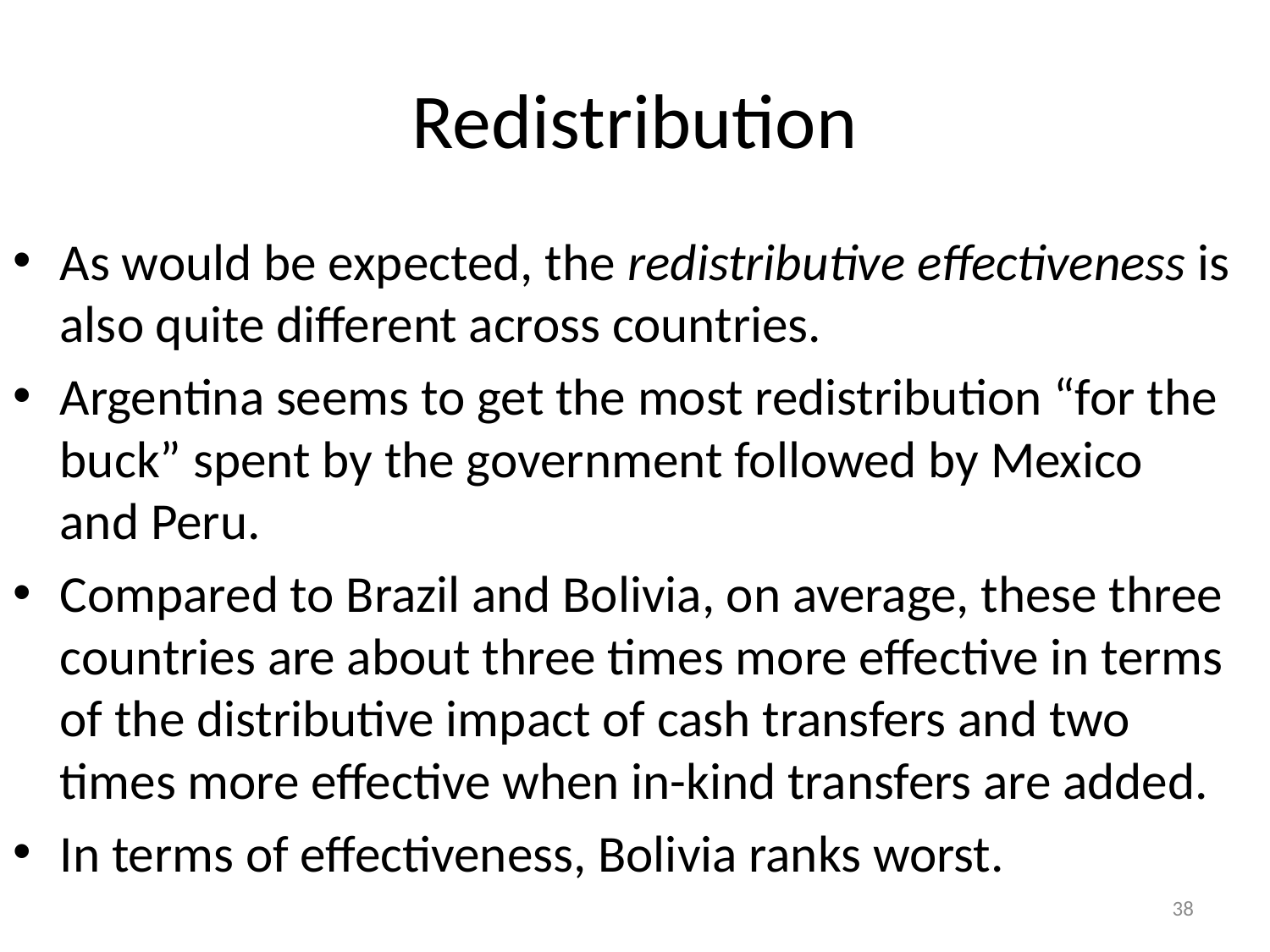

# Redistribution
As would be expected, the redistributive effectiveness is also quite different across countries.
Argentina seems to get the most redistribution “for the buck” spent by the government followed by Mexico and Peru.
Compared to Brazil and Bolivia, on average, these three countries are about three times more effective in terms of the distributive impact of cash transfers and two times more effective when in-kind transfers are added.
In terms of effectiveness, Bolivia ranks worst.
38